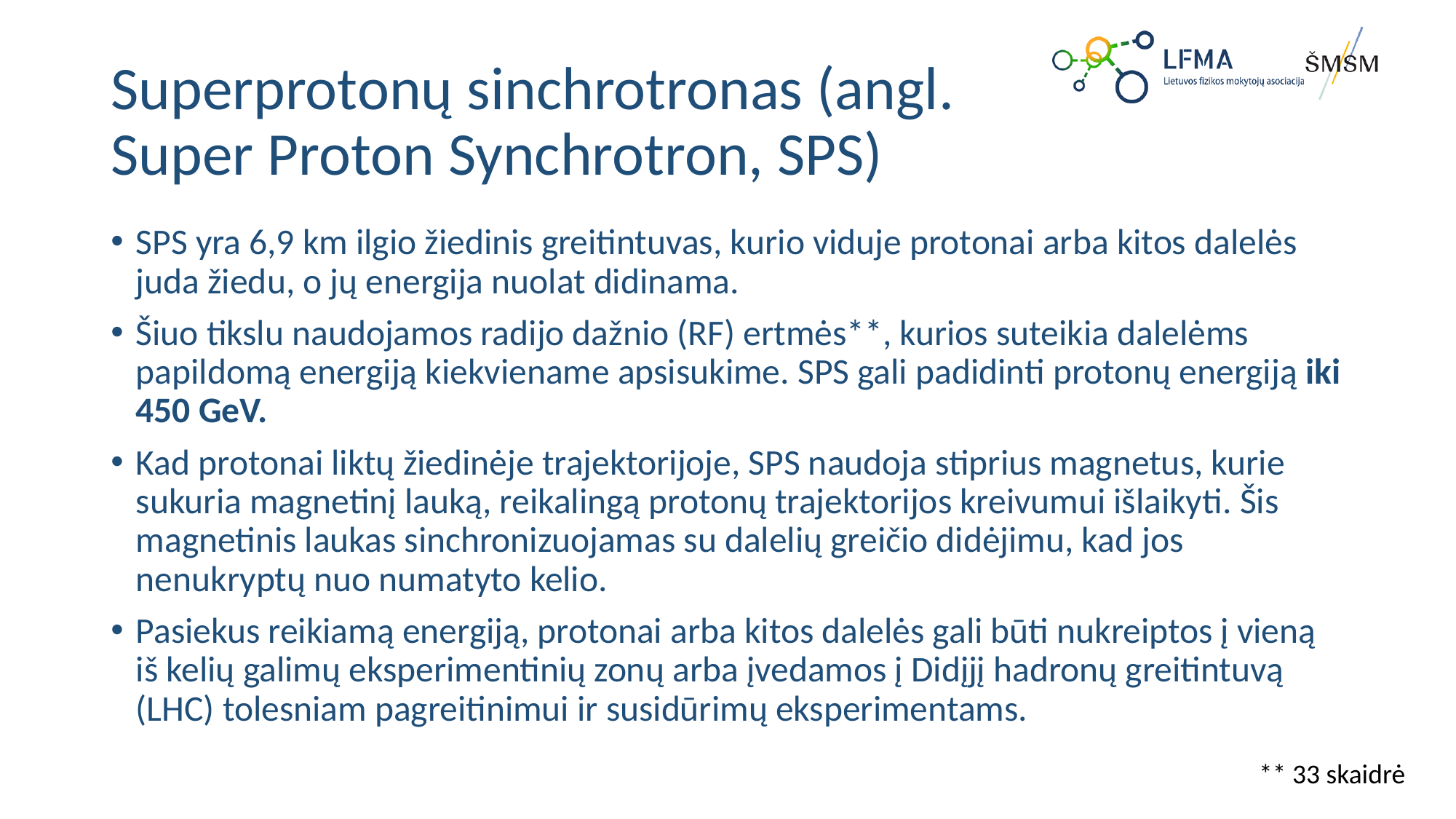

# Superprotonų sinchrotronas (angl. Super Proton Synchrotron, SPS)
SPS yra 6,9 km ilgio žiedinis greitintuvas, kurio viduje protonai arba kitos dalelės juda žiedu, o jų energija nuolat didinama.
Šiuo tikslu naudojamos radijo dažnio (RF) ertmės**, kurios suteikia dalelėms papildomą energiją kiekviename apsisukime. SPS gali padidinti protonų energiją iki 450 GeV.
Kad protonai liktų žiedinėje trajektorijoje, SPS naudoja stiprius magnetus, kurie sukuria magnetinį lauką, reikalingą protonų trajektorijos kreivumui išlaikyti. Šis magnetinis laukas sinchronizuojamas su dalelių greičio didėjimu, kad jos nenukryptų nuo numatyto kelio.
Pasiekus reikiamą energiją, protonai arba kitos dalelės gali būti nukreiptos į vieną iš kelių galimų eksperimentinių zonų arba įvedamos į Didįjį hadronų greitintuvą (LHC) tolesniam pagreitinimui ir susidūrimų eksperimentams.
** 33 skaidrė